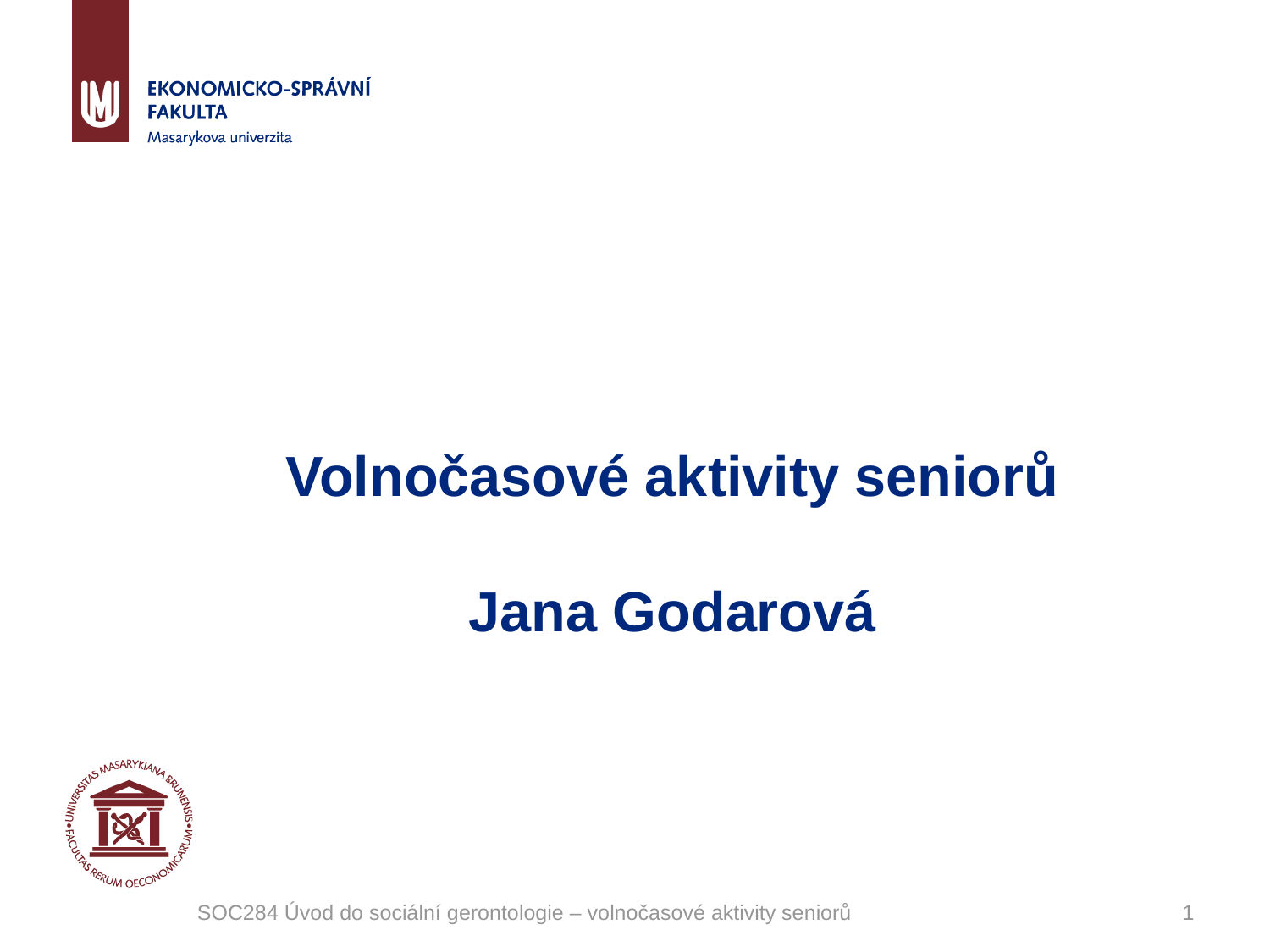

# Volnočasové aktivity seniorů Jana Godarová
	SOC284 Úvod do sociální gerontologie – volnočasové aktivity seniorů
1